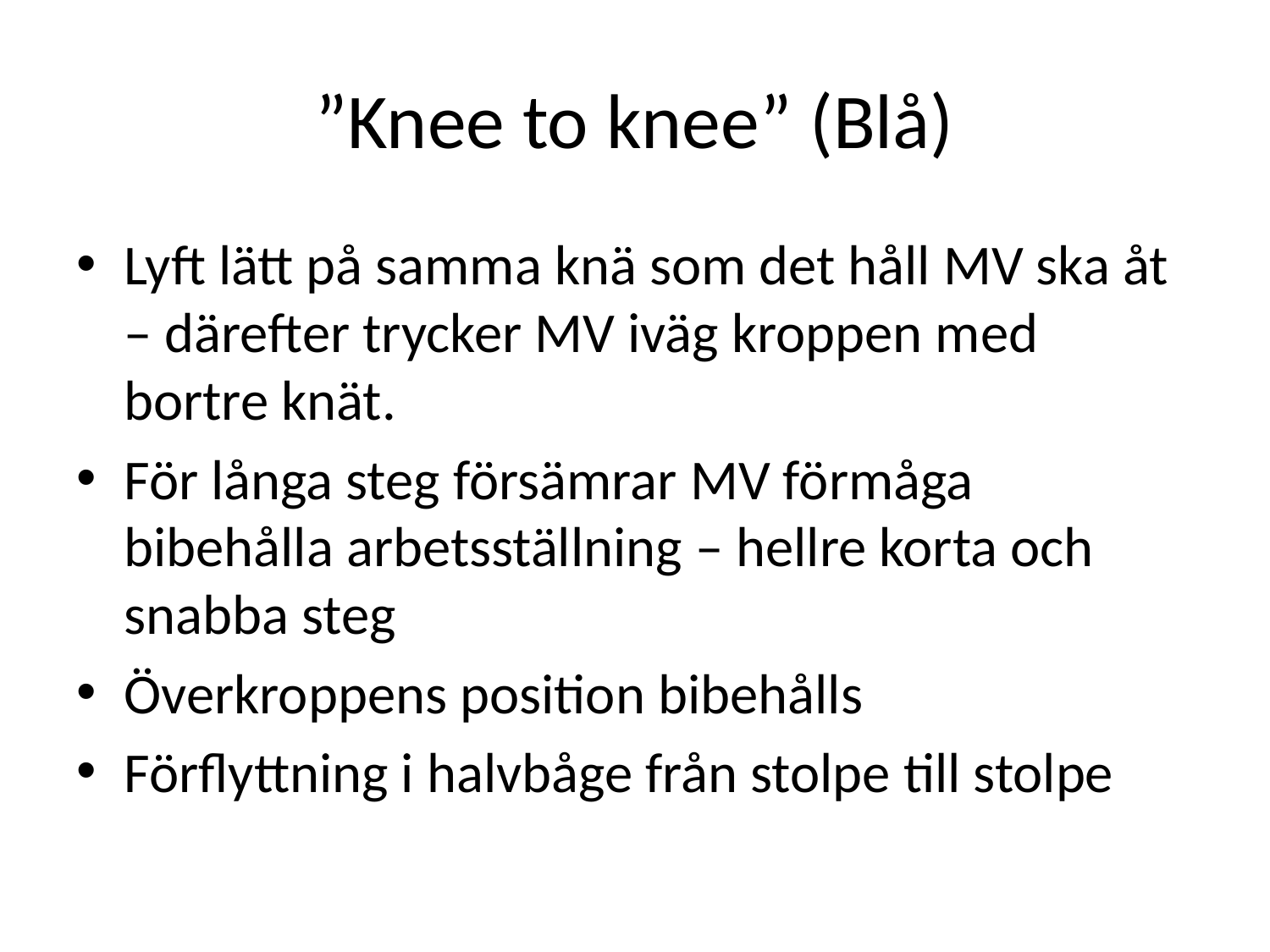

# ”Knee to knee” (Blå)
Lyft lätt på samma knä som det håll MV ska åt – därefter trycker MV iväg kroppen med bortre knät.
För långa steg försämrar MV förmåga bibehålla arbetsställning – hellre korta och snabba steg
Överkroppens position bibehålls
Förflyttning i halvbåge från stolpe till stolpe